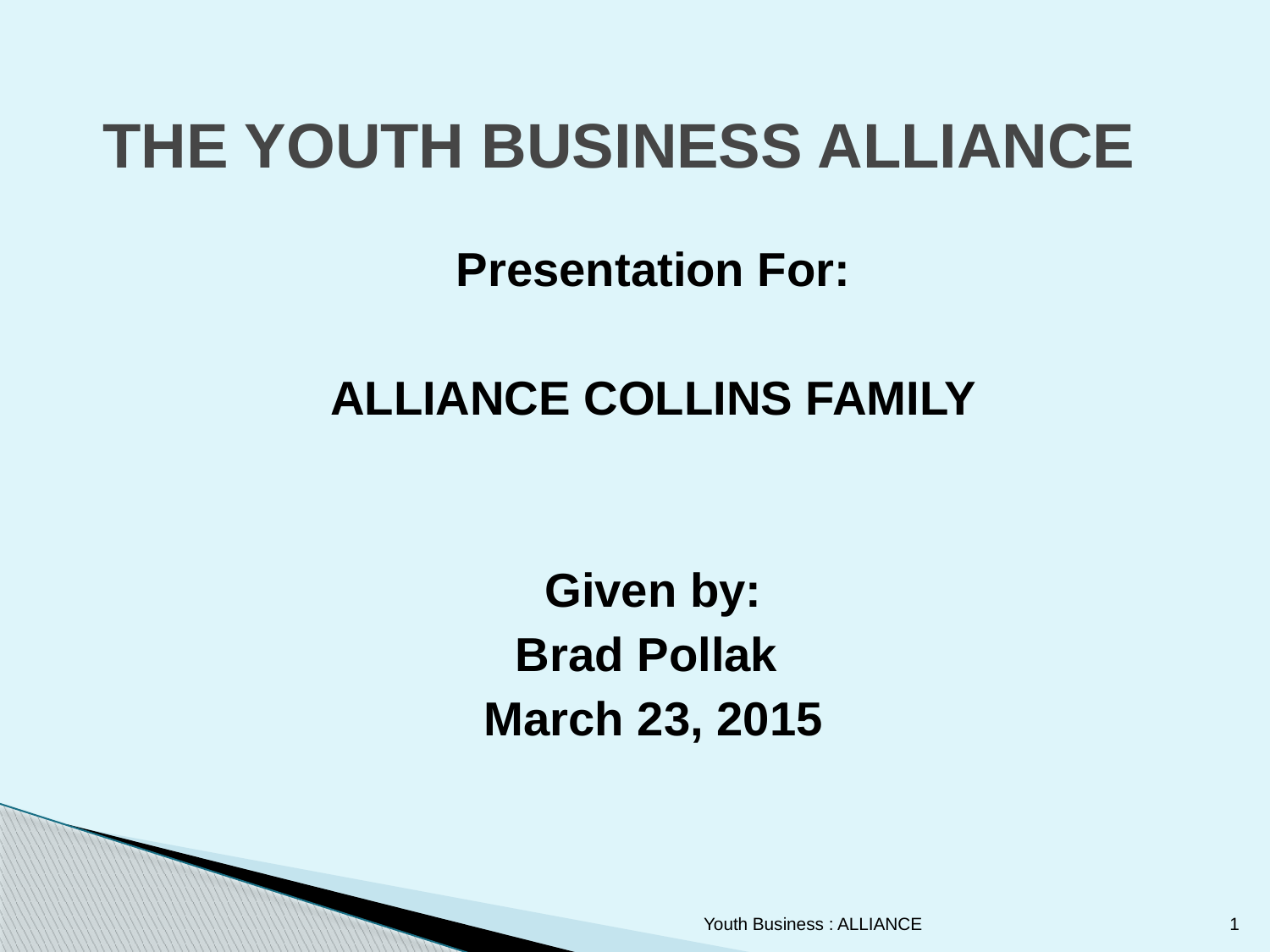

# THE YOUTH BUSINESS ALLIANCE
Presentation For:

ALLIANCE COLLINS FAMILY

Given by:
Brad Pollak
March 23, 2015

Youth Business : ALLIANCE
1